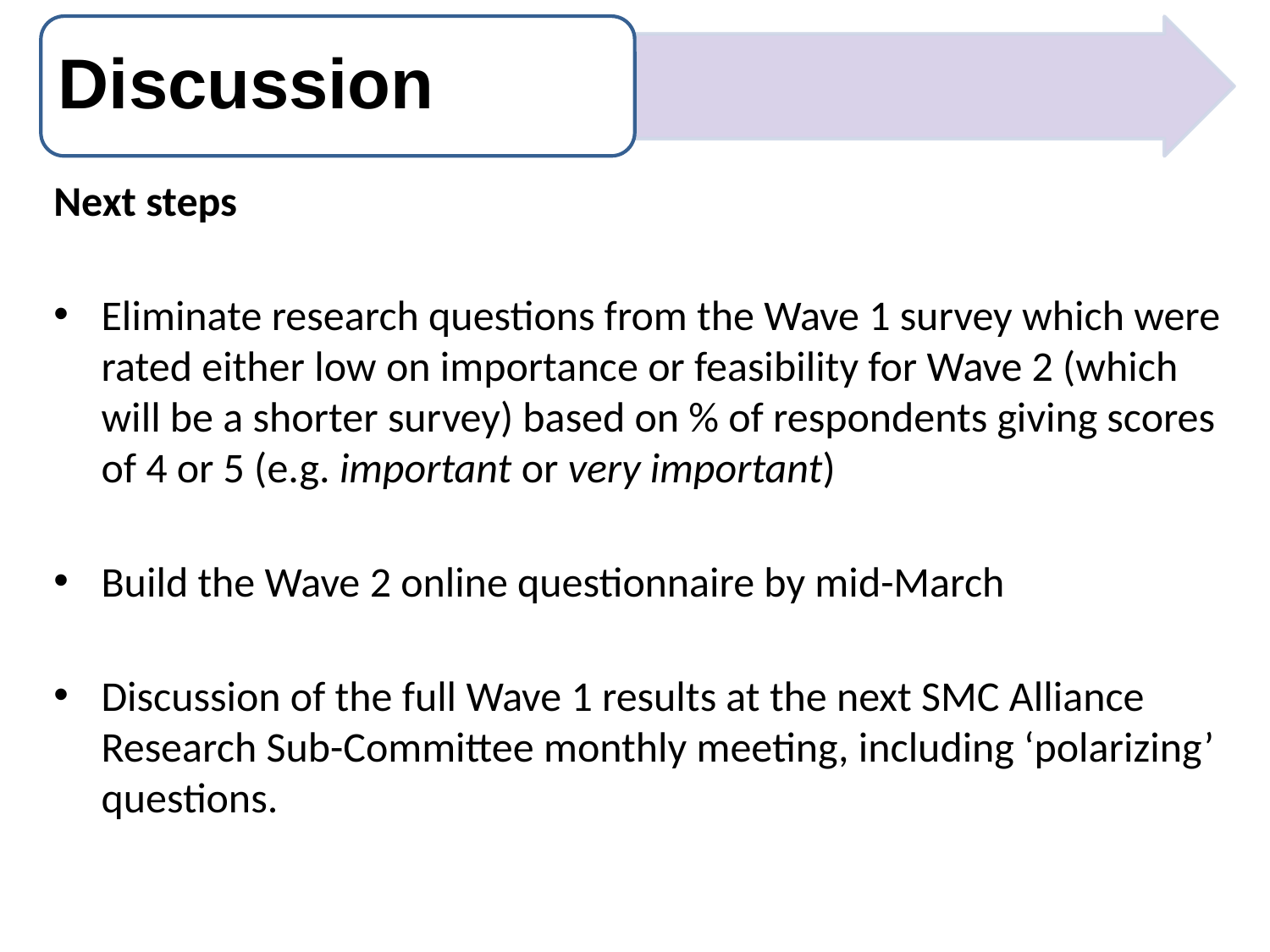

Discussion
Next steps

Eliminate research questions from the Wave 1 survey which were rated either low on importance or feasibility for Wave 2 (which will be a shorter survey) based on % of respondents giving scores of 4 or 5 (e.g. important or very important)

Build the Wave 2 online questionnaire by mid-March

Discussion of the full Wave 1 results at the next SMC Alliance Research Sub-Committee monthly meeting, including ‘polarizing’ questions.